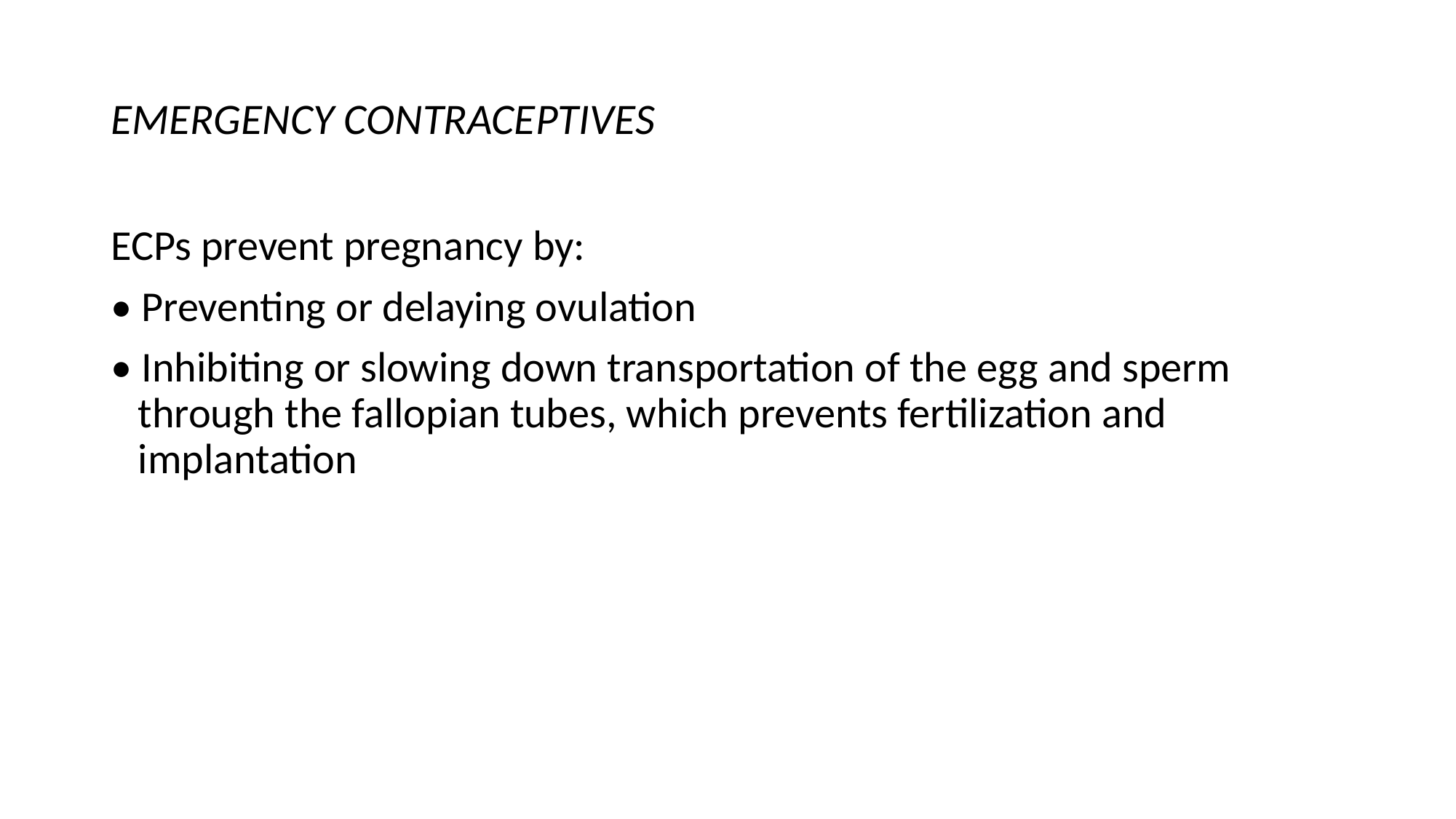

# EMERGENCY CONTRACEPTIVES
ECPs prevent pregnancy by:
• Preventing or delaying ovulation
• Inhibiting or slowing down transportation of the egg and sperm through the fallopian tubes, which prevents fertilization and implantation